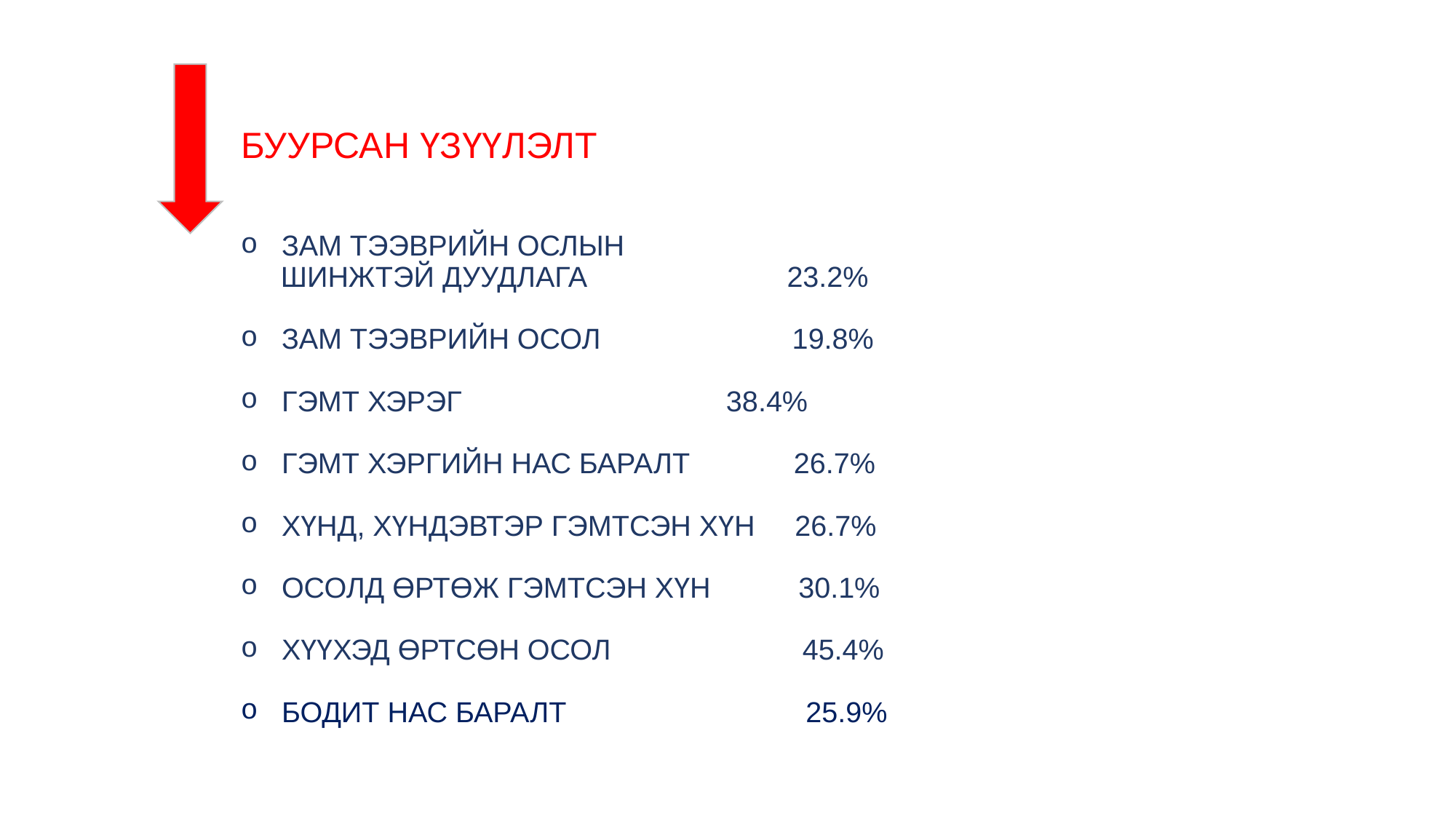

# БУУРСАН ҮЗҮҮЛЭЛТ
ЗАМ ТЭЭВРИЙН ОСЛЫН
     ШИНЖТЭЙ ДУУДЛАГА                         23.2%

ЗАМ ТЭЭВРИЙН ОСОЛ                        19.8%

ГЭМТ ХЭРЭГ			 38.4%

ГЭМТ ХЭРГИЙН НАС БАРАЛТ             26.7%

ХҮНД, ХҮНДЭВТЭР ГЭМТСЭН ХҮН     26.7%

ОСОЛД ӨРТӨЖ ГЭМТСЭН ХҮН           30.1%

ХҮҮХЭД ӨРТСӨН ОСОЛ                        45.4%

БОДИТ НАС БАРАЛТ                              25.9%